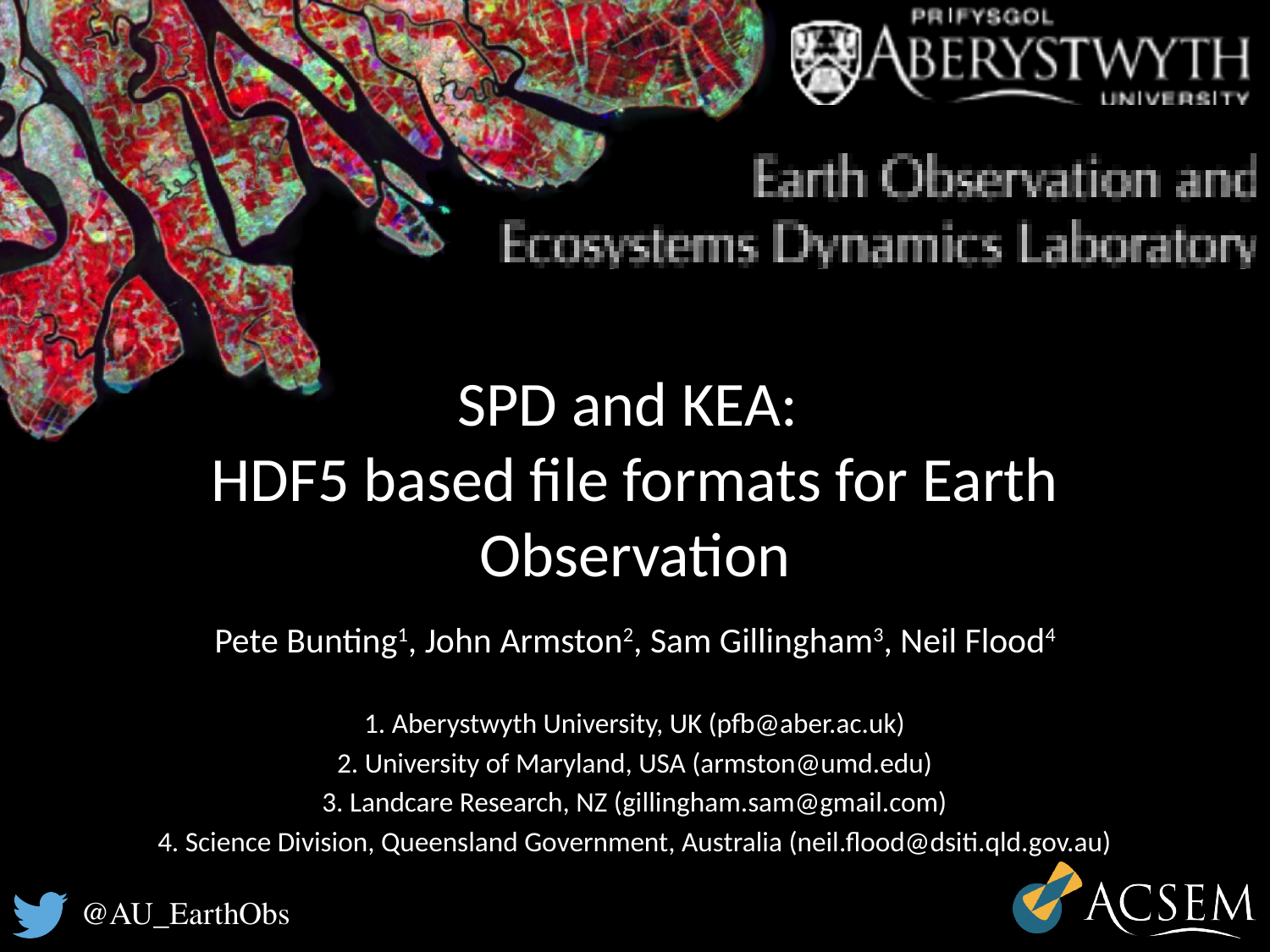

# SPD and KEA: HDF5 based file formats for Earth Observation
Pete Bunting1, John Armston2, Sam Gillingham3, Neil Flood4

1. Aberystwyth University, UK (pfb@aber.ac.uk)
2. University of Maryland, USA (armston@umd.edu)
3. Landcare Research, NZ (gillingham.sam@gmail.com)
4. Science Division, Queensland Government, Australia (neil.flood@dsiti.qld.gov.au)